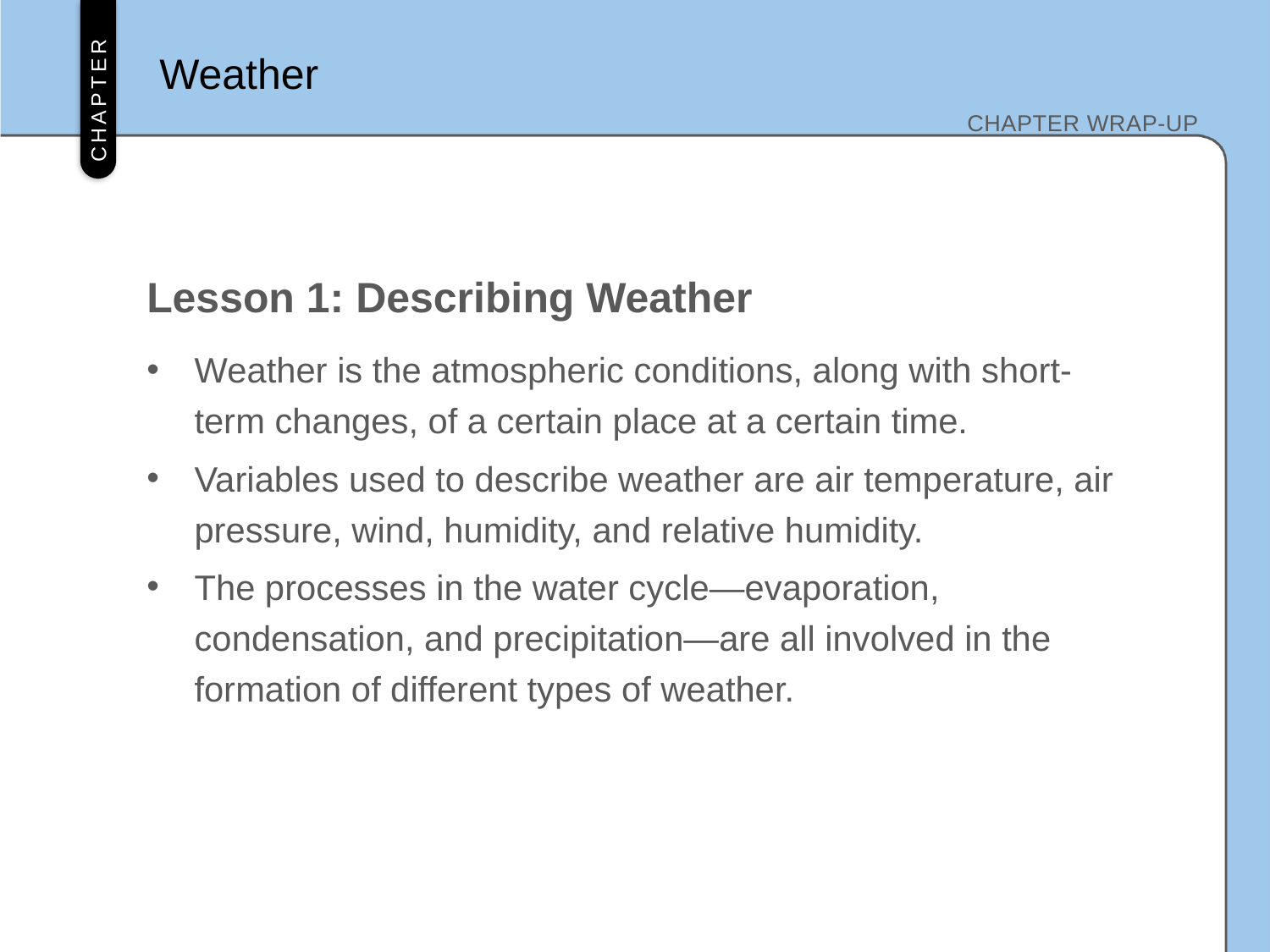

Weather

Lesson 1: Describing Weather
Weather is the atmospheric conditions, along with short-term changes, of a certain place at a certain time.
Variables used to describe weather are air temperature, air pressure, wind, humidity, and relative humidity.
The processes in the water cycle—evaporation, condensation, and precipitation—are all involved in the formation of different types of weather.